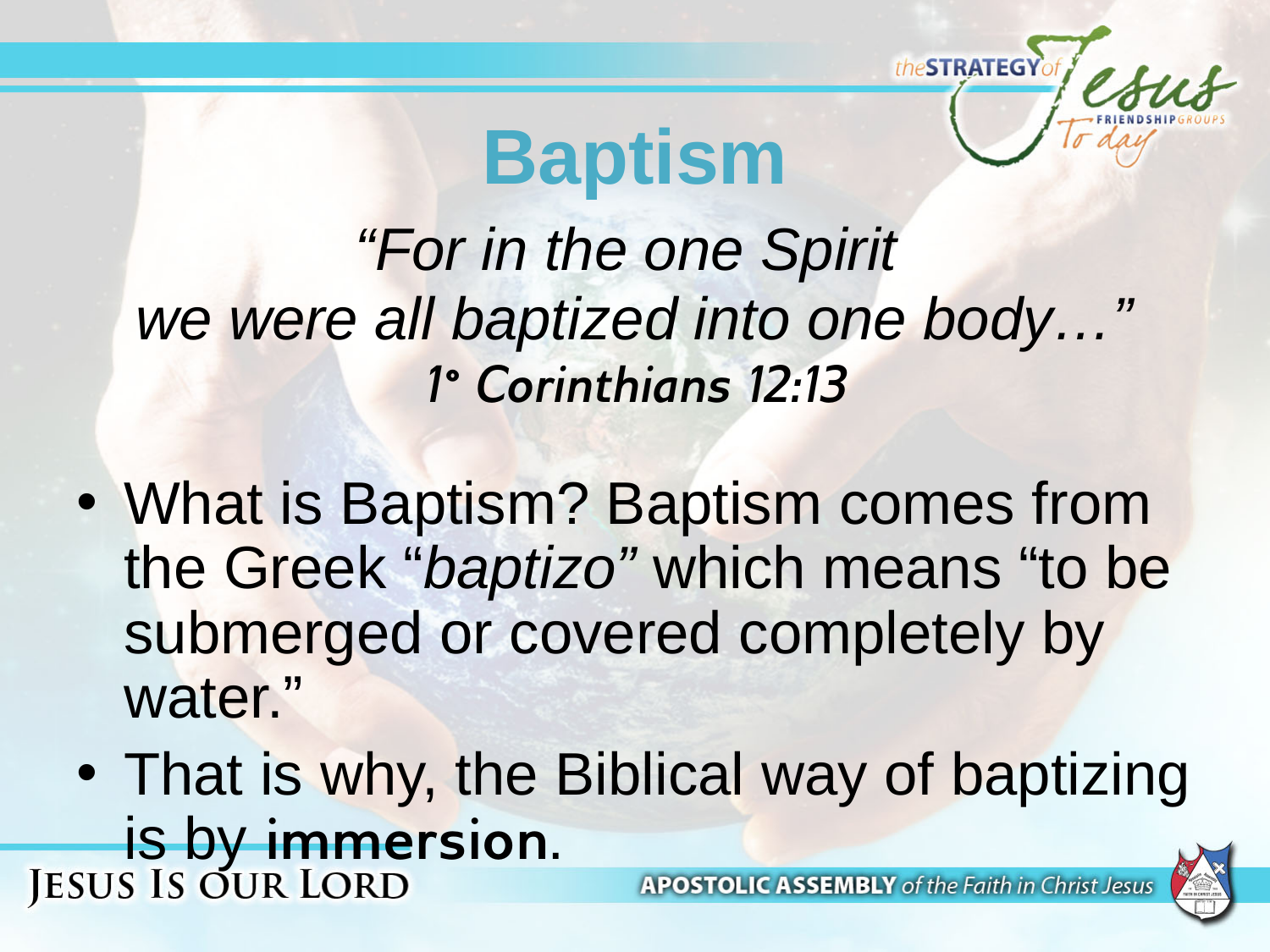

# Baptism
“For in the one Spirit
we were all baptized into one body…”
1° Corinthians 12:13

What is Baptism? Baptism comes from the Greek “baptizo” which means “to be submerged or covered completely by water.”
That is why, the Biblical way of baptizing is by immersion.